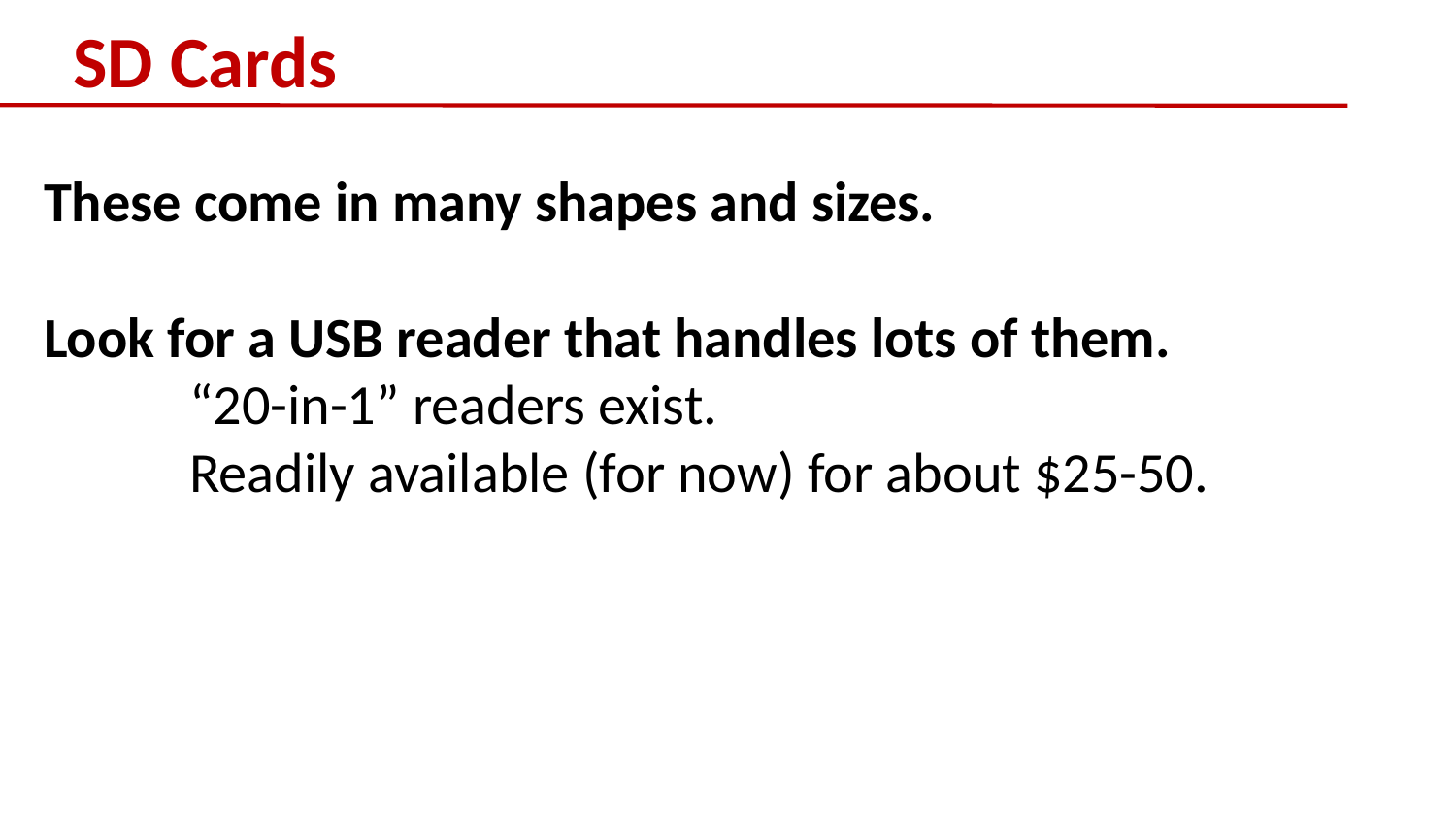

# SD Cards
These come in many shapes and sizes.

Look for a USB reader that handles lots of them.
	“20-in-1” readers exist.
	Readily available (for now) for about $25-50.